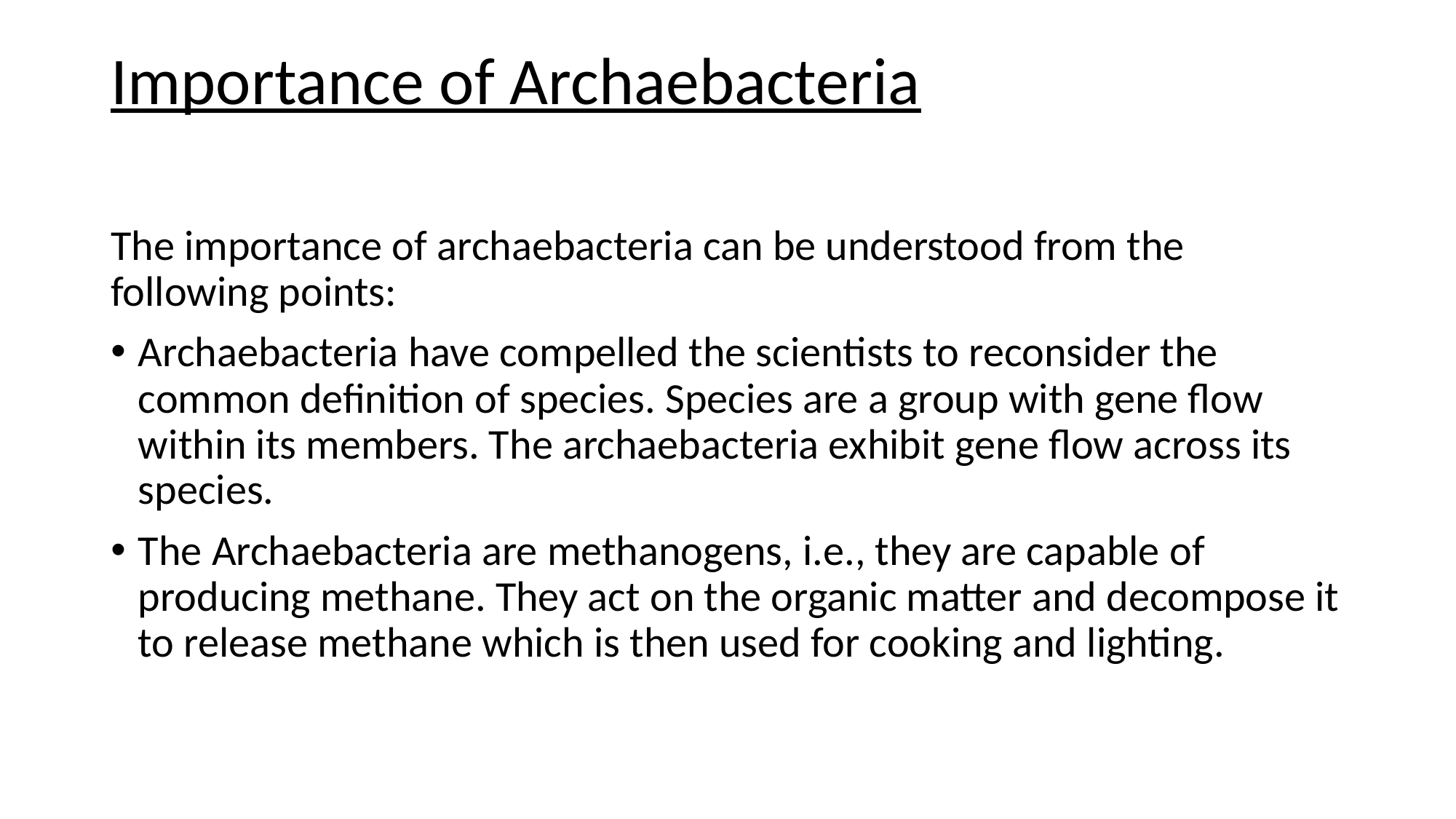

# Importance of Archaebacteria
The importance of archaebacteria can be understood from the following points:
Archaebacteria have compelled the scientists to reconsider the common definition of species. Species are a group with gene flow within its members. The archaebacteria exhibit gene flow across its species.
The Archaebacteria are methanogens, i.e., they are capable of producing methane. They act on the organic matter and decompose it to release methane which is then used for cooking and lighting.